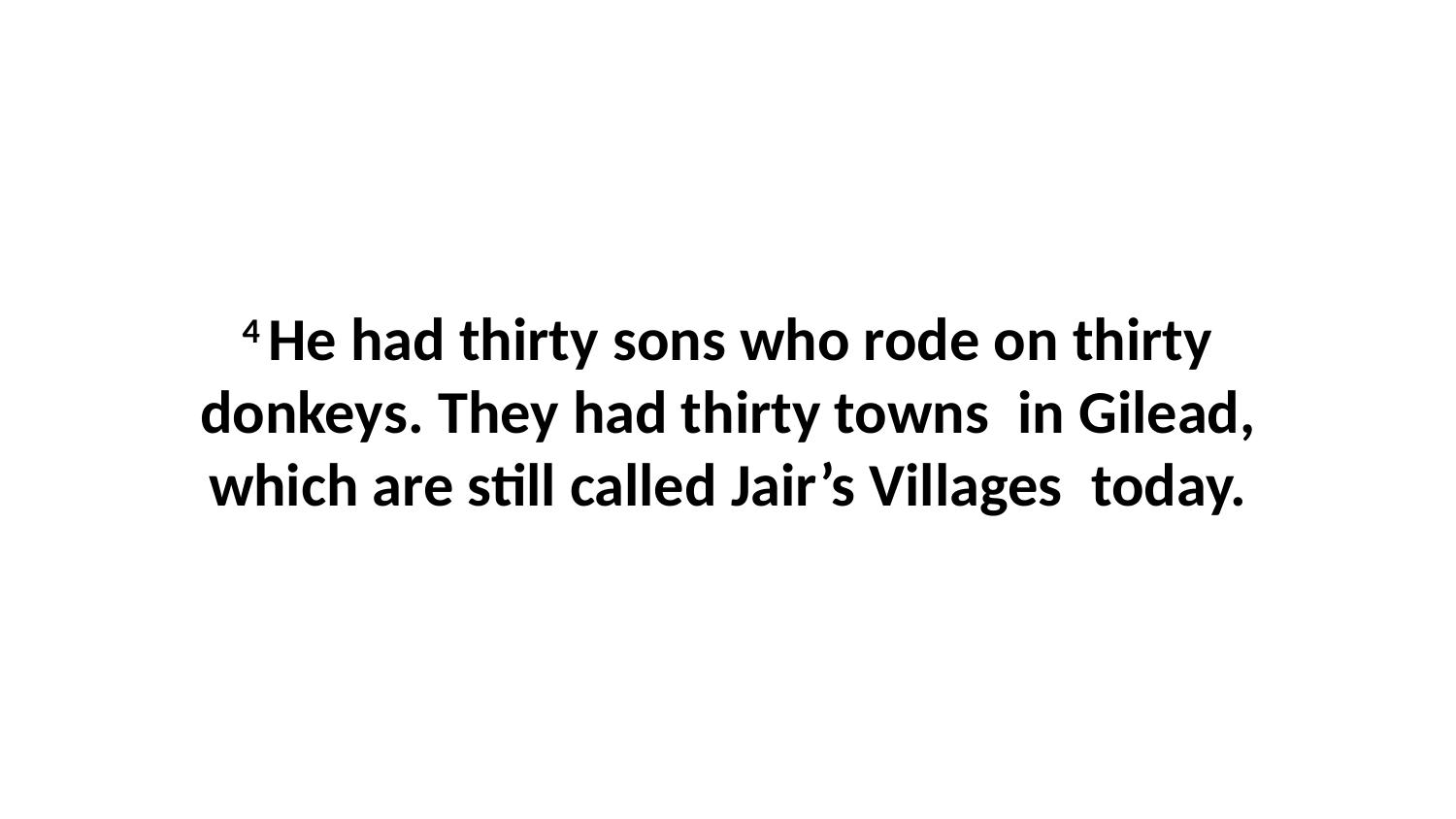

4 He had thirty sons who rode on thirty donkeys. They had thirty towns  in Gilead, which are still called Jair’s Villages  today.